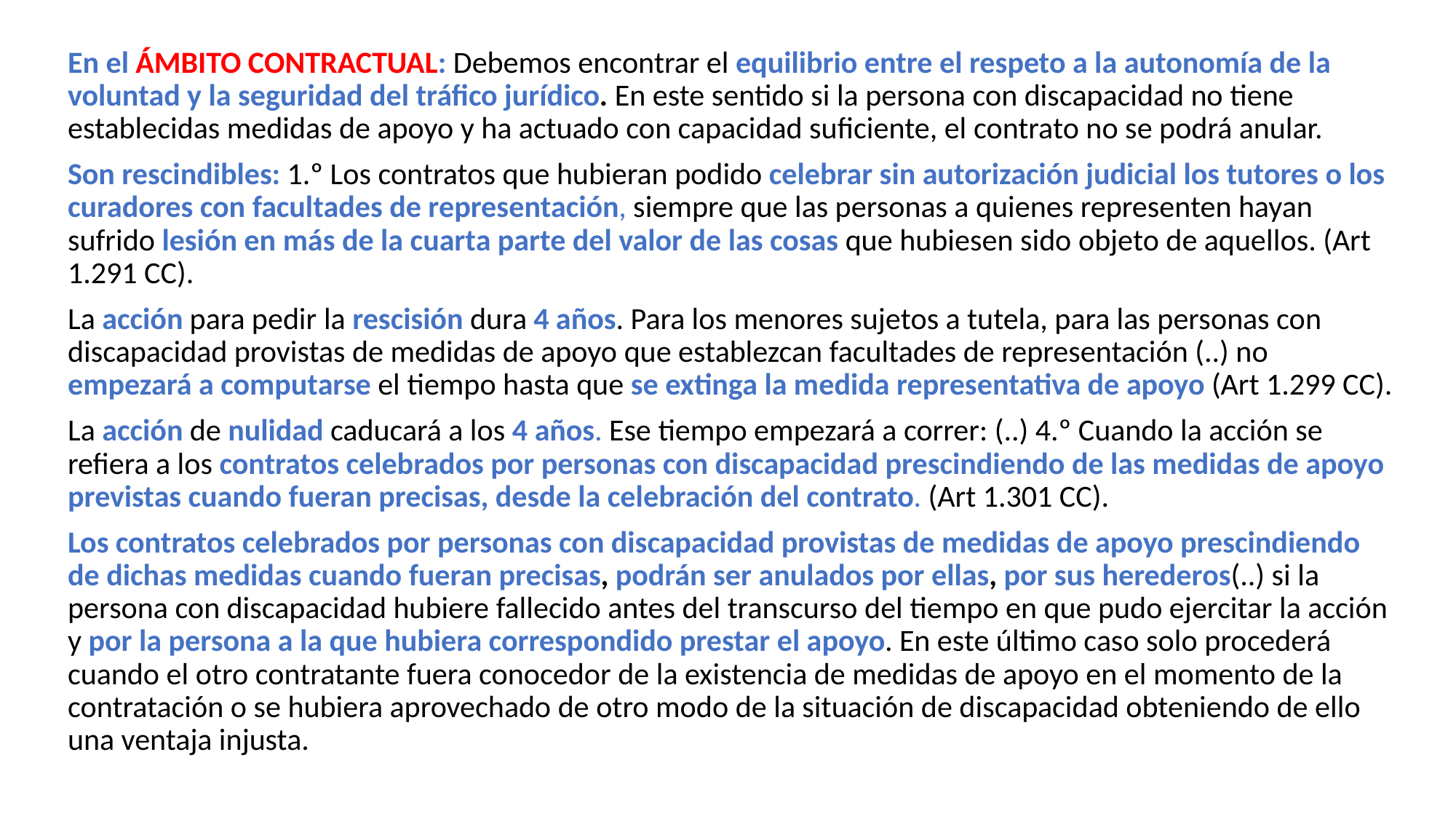

En el ÁMBITO CONTRACTUAL: Debemos encontrar el equilibrio entre el respeto a la autonomía de la voluntad y la seguridad del tráfico jurídico. En este sentido si la persona con discapacidad no tiene establecidas medidas de apoyo y ha actuado con capacidad suficiente, el contrato no se podrá anular.
Son rescindibles: 1.º Los contratos que hubieran podido celebrar sin autorización judicial los tutores o los curadores con facultades de representación, siempre que las personas a quienes representen hayan sufrido lesión en más de la cuarta parte del valor de las cosas que hubiesen sido objeto de aquellos. (Art 1.291 CC).
La acción para pedir la rescisión dura 4 años. Para los menores sujetos a tutela, para las personas con discapacidad provistas de medidas de apoyo que establezcan facultades de representación (..) no empezará a computarse el tiempo hasta que se extinga la medida representativa de apoyo (Art 1.299 CC).
La acción de nulidad caducará a los 4 años. Ese tiempo empezará a correr: (..) 4.º Cuando la acción se refiera a los contratos celebrados por personas con discapacidad prescindiendo de las medidas de apoyo previstas cuando fueran precisas, desde la celebración del contrato. (Art 1.301 CC).
Los contratos celebrados por personas con discapacidad provistas de medidas de apoyo prescindiendo de dichas medidas cuando fueran precisas, podrán ser anulados por ellas, por sus herederos(..) si la persona con discapacidad hubiere fallecido antes del transcurso del tiempo en que pudo ejercitar la acción y por la persona a la que hubiera correspondido prestar el apoyo. En este último caso solo procederá cuando el otro contratante fuera conocedor de la existencia de medidas de apoyo en el momento de la contratación o se hubiera aprovechado de otro modo de la situación de discapacidad obteniendo de ello una ventaja injusta.